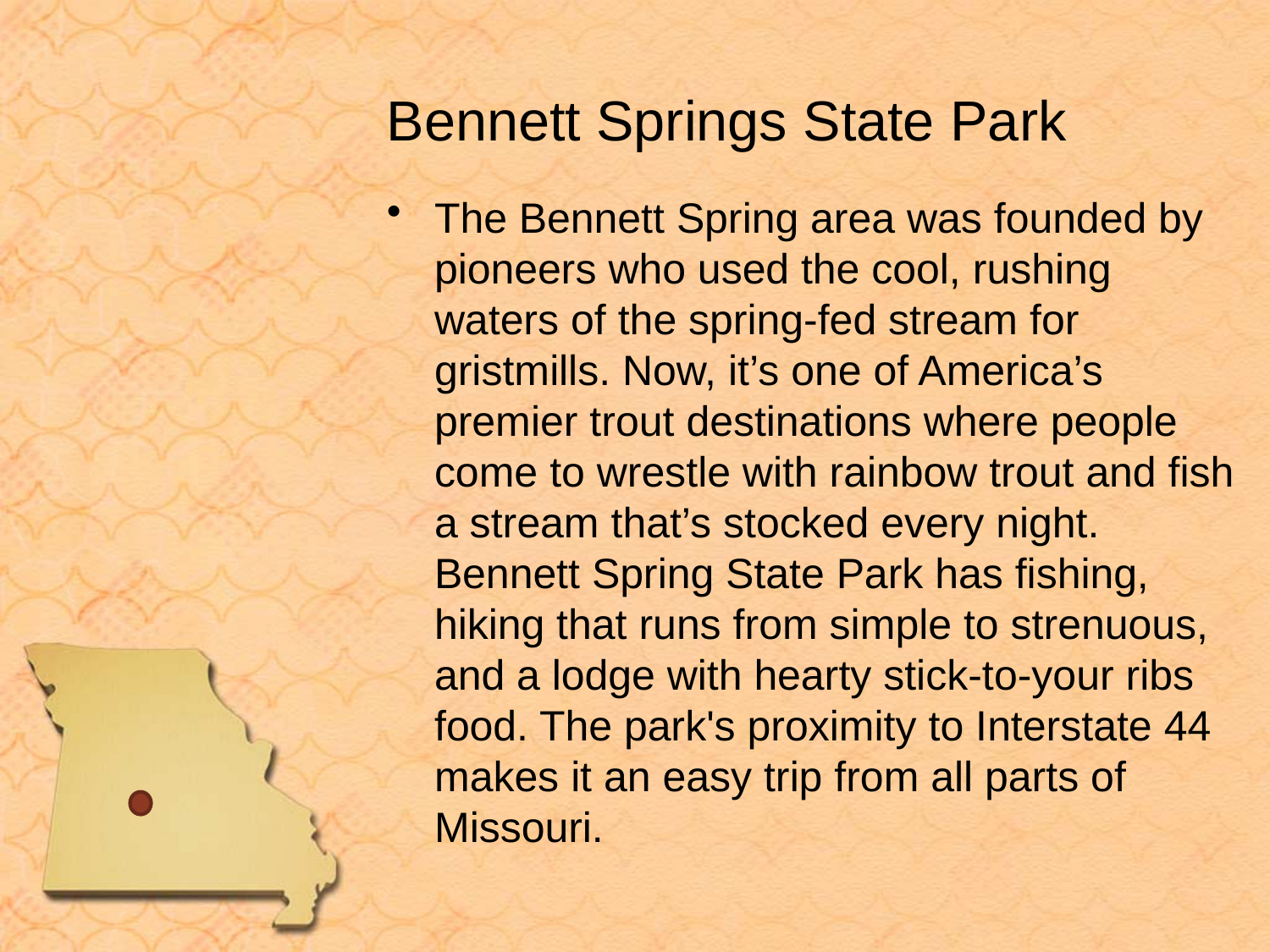

# Bennett Springs State Park
The Bennett Spring area was founded by pioneers who used the cool, rushing waters of the spring-fed stream for gristmills. Now, it’s one of America’s premier trout destinations where people come to wrestle with rainbow trout and fish a stream that’s stocked every night. Bennett Spring State Park has fishing, hiking that runs from simple to strenuous, and a lodge with hearty stick-to-your ribs food. The park's proximity to Interstate 44 makes it an easy trip from all parts of Missouri.